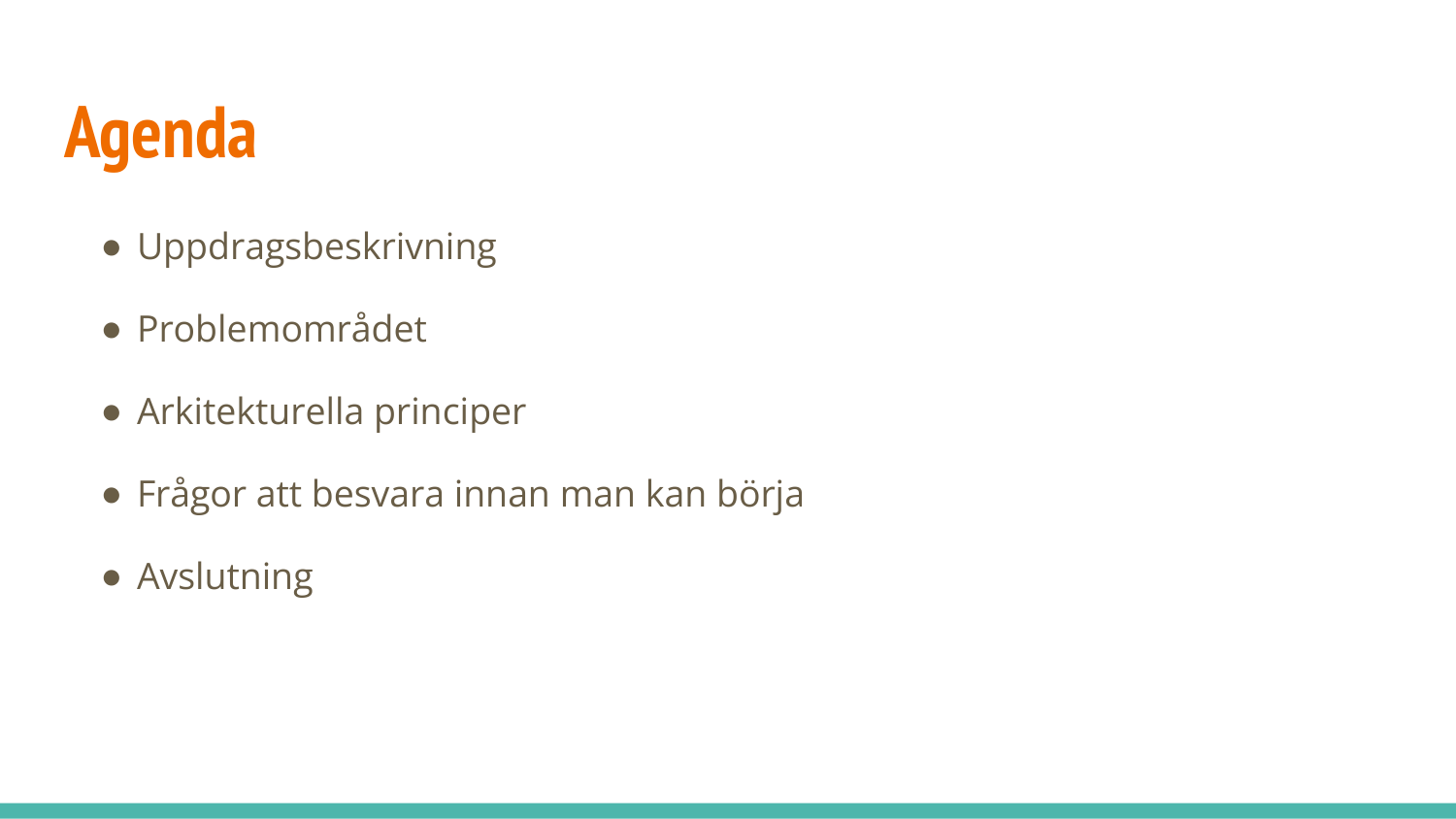

# Agenda
Uppdragsbeskrivning
Problemområdet
Arkitekturella principer
Frågor att besvara innan man kan börja
Avslutning